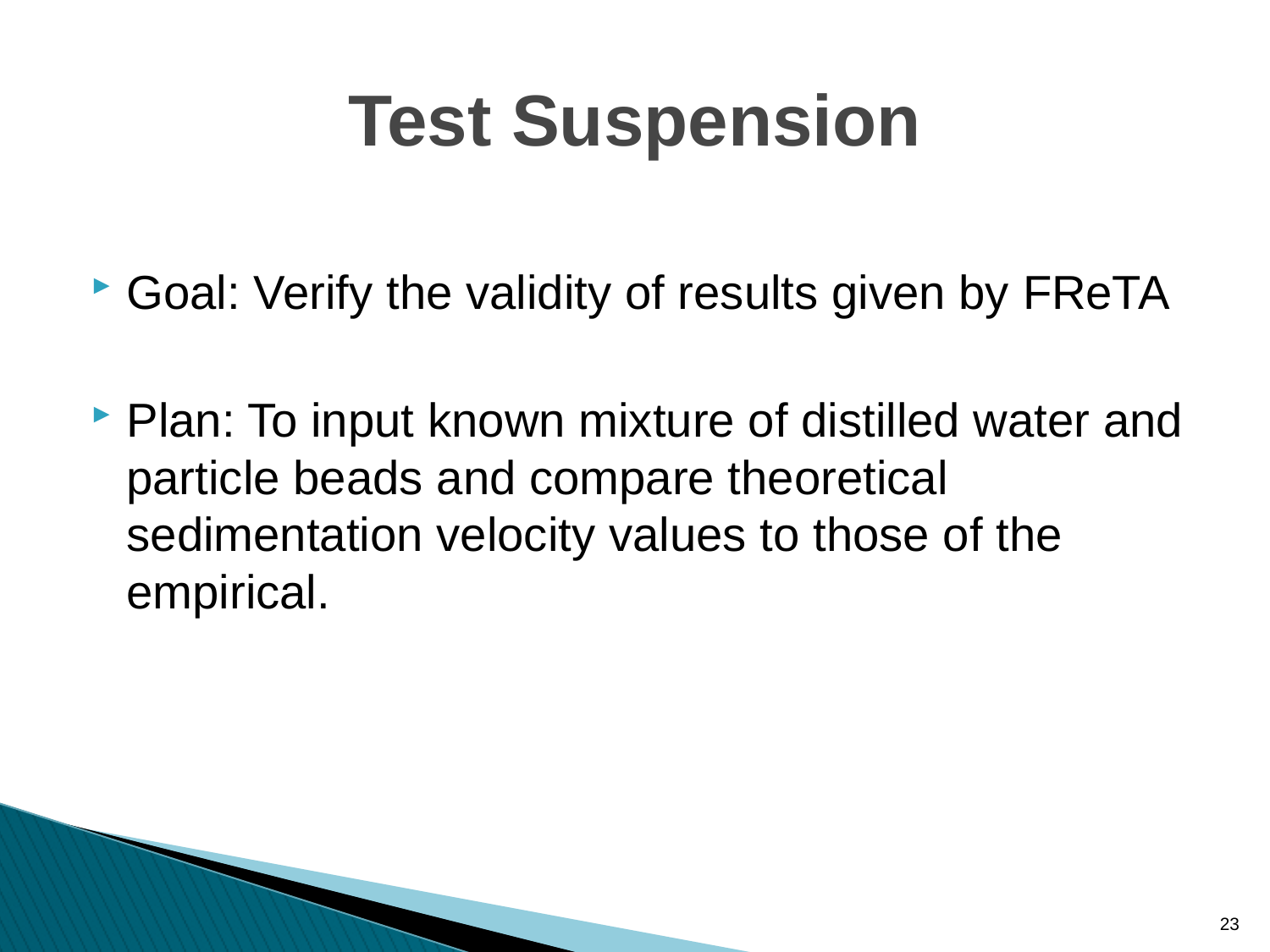

# Test Suspension
Goal: Verify the validity of results given by FReTA

Plan: To input known mixture of distilled water and particle beads and compare theoretical sedimentation velocity values to those of the empirical.

23